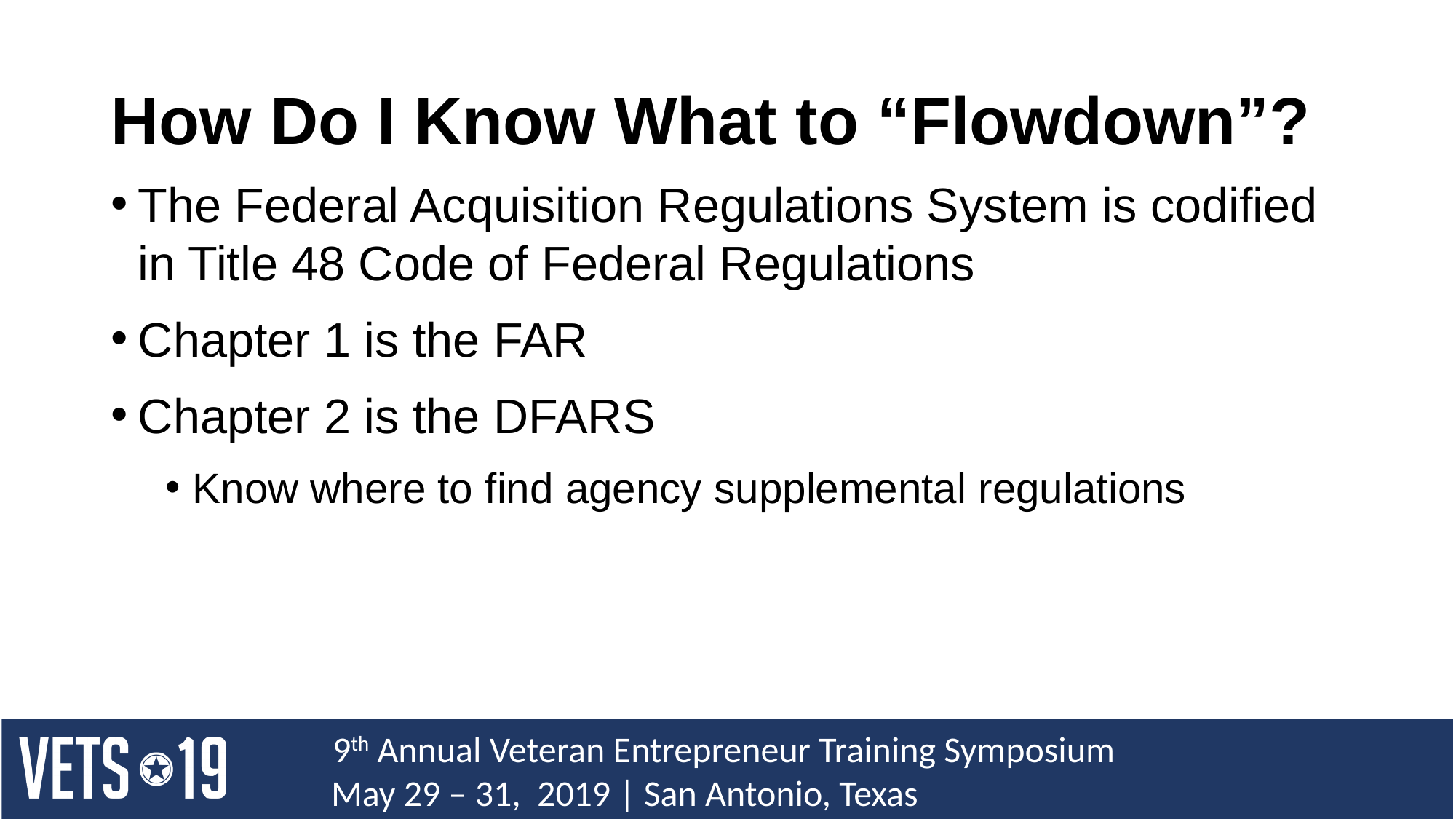

# How Do I Know What to “Flowdown”?
The Federal Acquisition Regulations System is codified in Title 48 Code of Federal Regulations
Chapter 1 is the FAR
Chapter 2 is the DFARS
Know where to find agency supplemental regulations